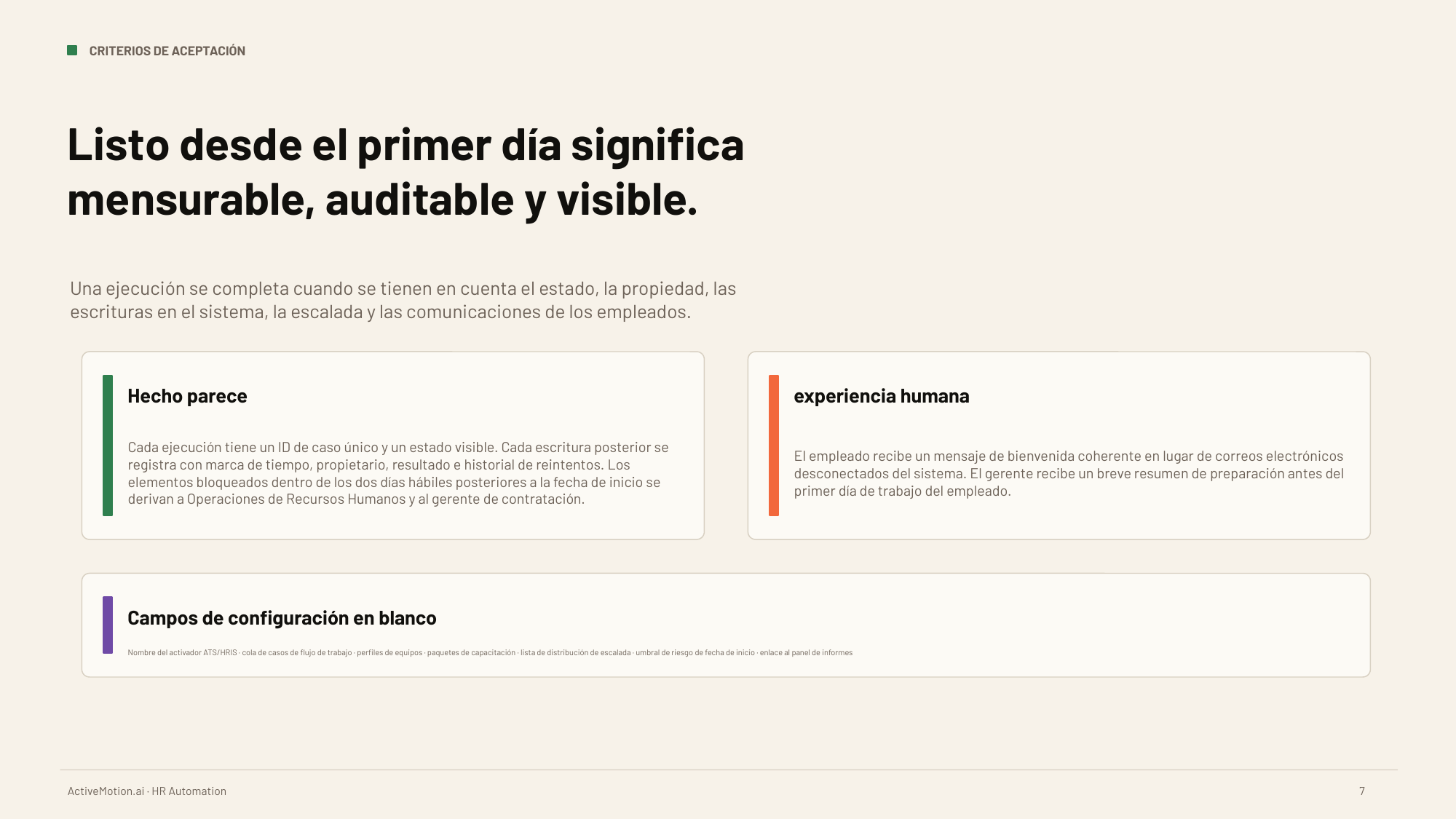

CRITERIOS DE ACEPTACIÓN

Listo desde el primer día significa mensurable, auditable y visible.
Una ejecución se completa cuando se tienen en cuenta el estado, la propiedad, las escrituras en el sistema, la escalada y las comunicaciones de los empleados.

Hecho parece
experiencia humana
Cada ejecución tiene un ID de caso único y un estado visible. Cada escritura posterior se registra con marca de tiempo, propietario, resultado e historial de reintentos. Los elementos bloqueados dentro de los dos días hábiles posteriores a la fecha de inicio se derivan a Operaciones de Recursos Humanos y al gerente de contratación.
El empleado recibe un mensaje de bienvenida coherente en lugar de correos electrónicos desconectados del sistema. El gerente recibe un breve resumen de preparación antes del primer día de trabajo del empleado.

Campos de configuración en blanco
Nombre del activador ATS/HRIS · cola de casos de flujo de trabajo · perfiles de equipos · paquetes de capacitación · lista de distribución de escalada · umbral de riesgo de fecha de inicio · enlace al panel de informes
7